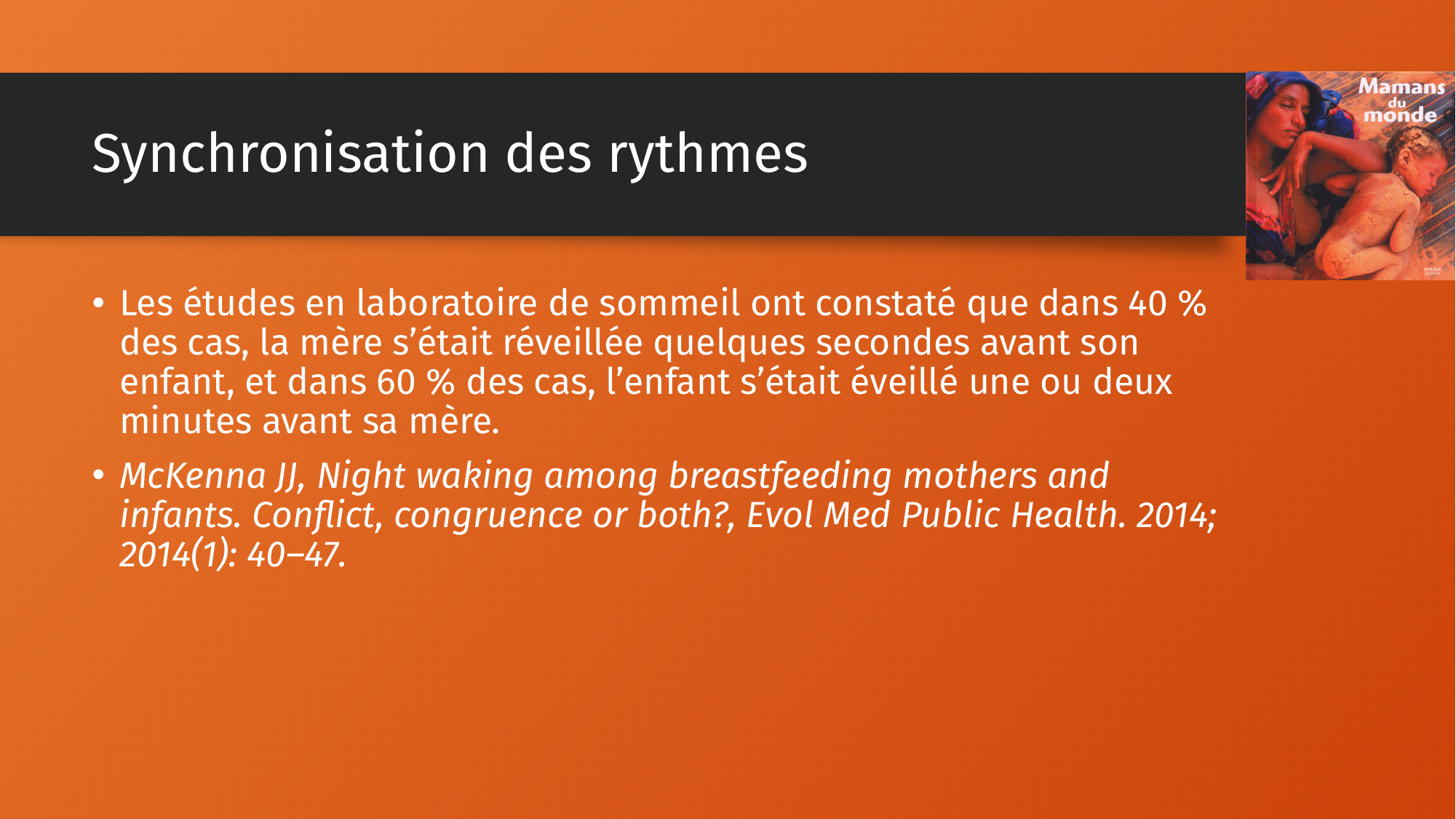

# Synchronisation des rythmes
Les études en laboratoire de sommeil ont constaté que dans 40 % des cas, la mère s’était réveillée quelques secondes avant son enfant, et dans 60 % des cas, l’enfant s’était éveillé une ou deux minutes avant sa mère.
McKenna JJ, Night waking among breastfeeding mothers and infants. Conflict, congruence or both?, Evol Med Public Health. 2014; 2014(1): 40–47.